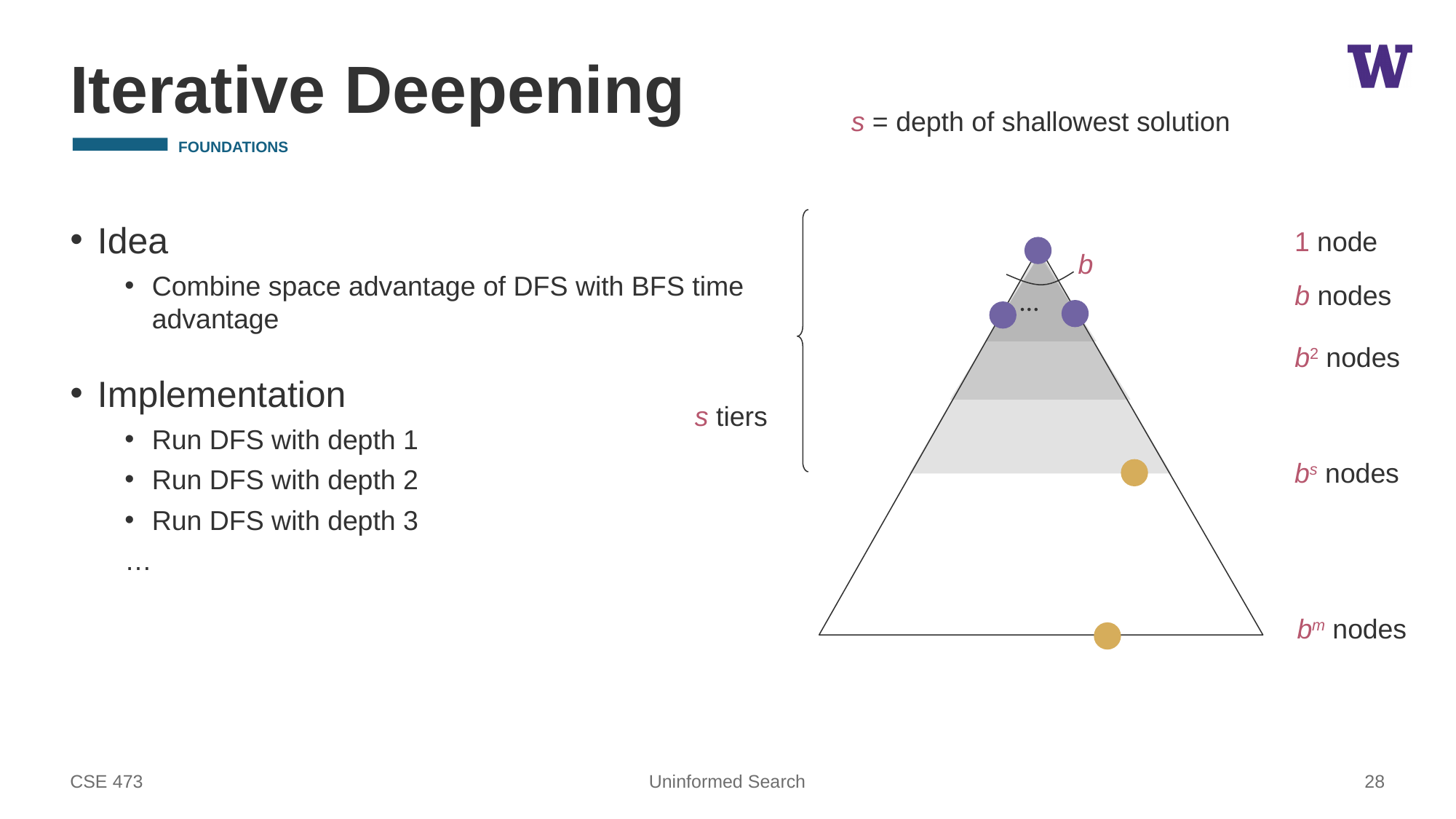

# Iterative Deepening
s = depth of shallowest solution
Idea
Combine space advantage of DFS with BFS time advantage
Implementation
Run DFS with depth 1
Run DFS with depth 2
Run DFS with depth 3
…

1 node

b

b nodes
…

b2 nodes
s tiers

bm nodes

bs nodes
CSE 473
28